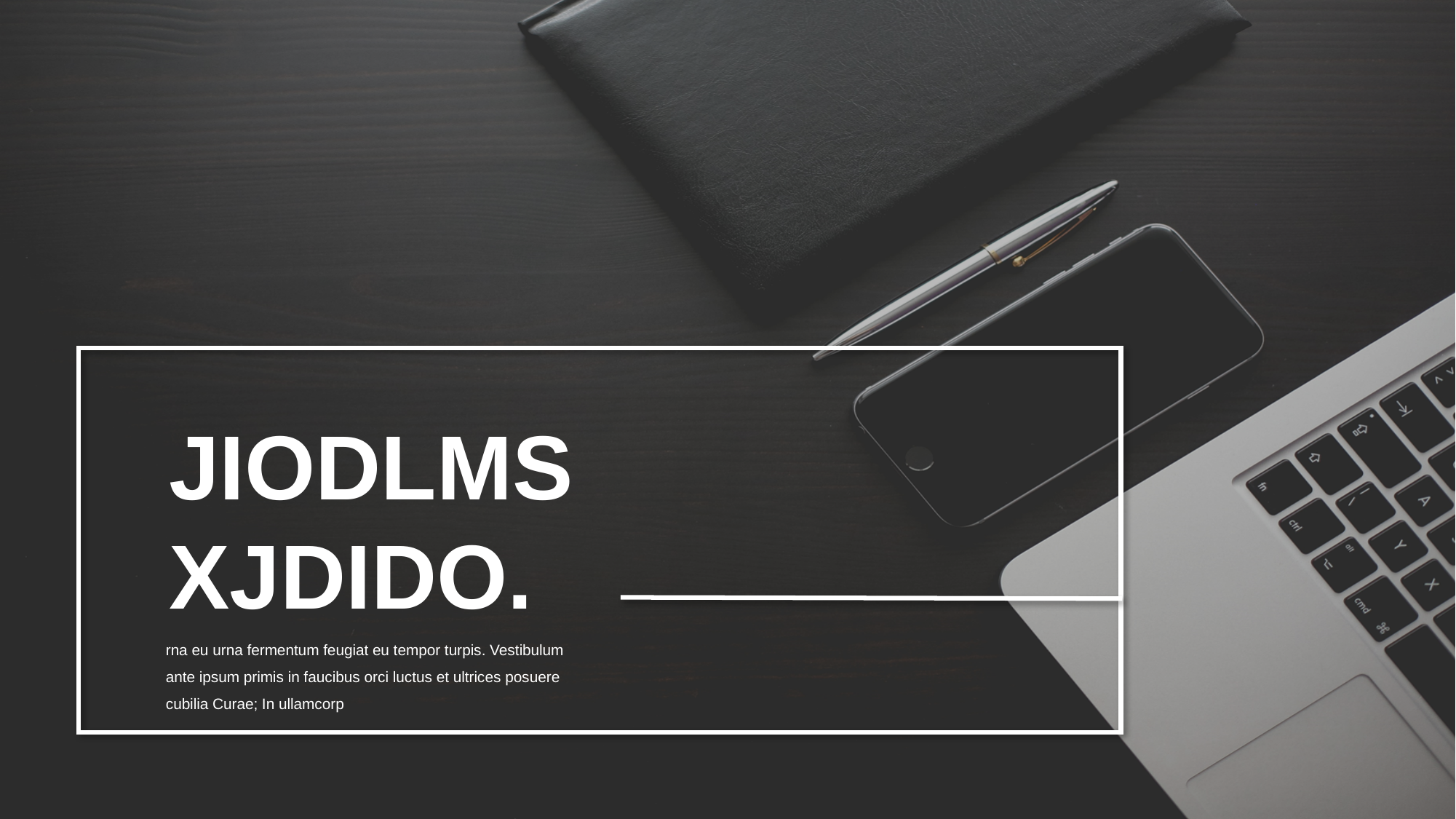

JIODLMS
XJDIDO.
rna eu urna fermentum feugiat eu tempor turpis. Vestibulum ante ipsum primis in faucibus orci luctus et ultrices posuere cubilia Curae; In ullamcorp